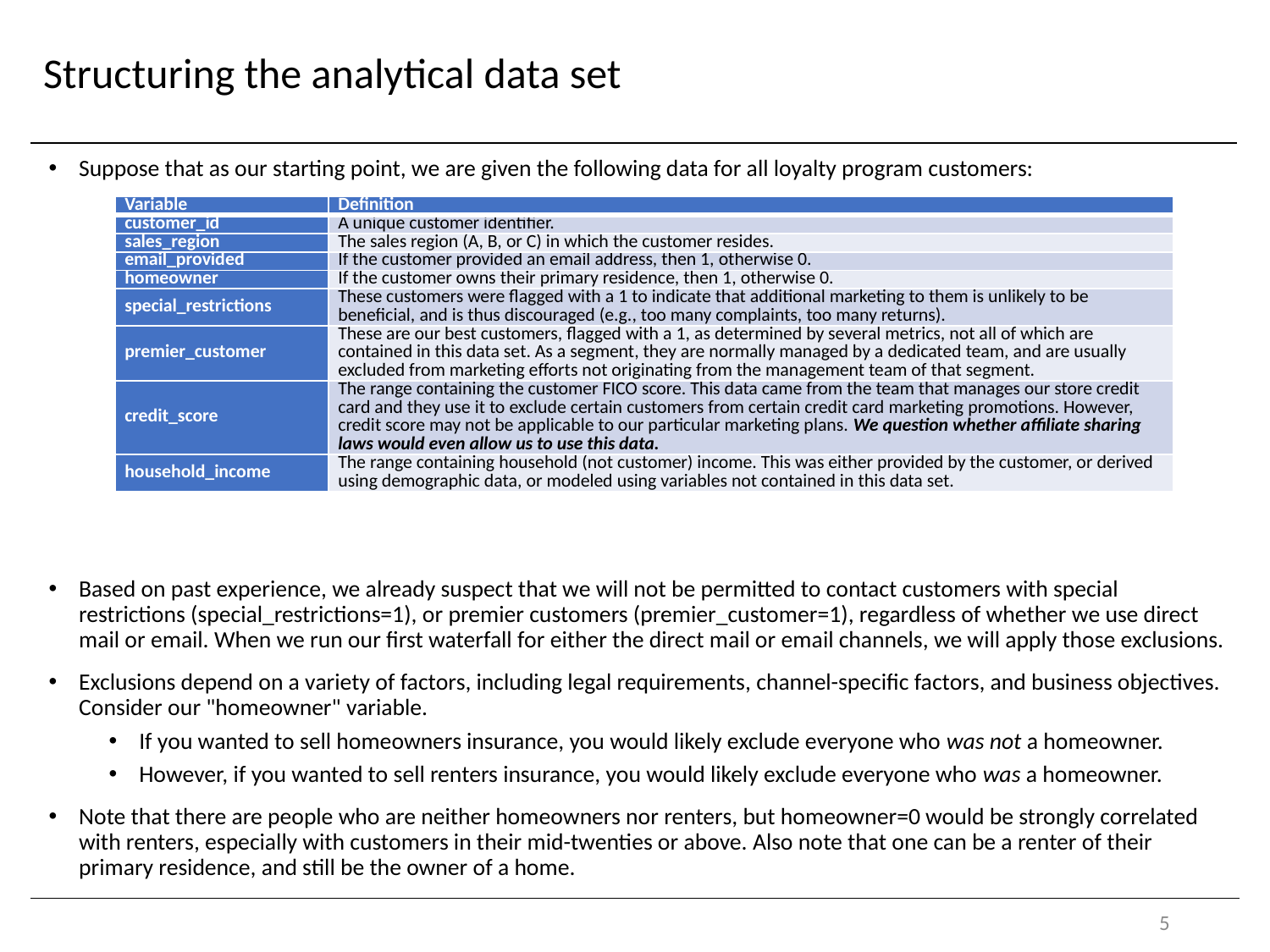

# Structuring the analytical data set
Suppose that as our starting point, we are given the following data for all loyalty program customers:

Based on past experience, we already suspect that we will not be permitted to contact customers with special restrictions (special_restrictions=1), or premier customers (premier_customer=1), regardless of whether we use direct mail or email. When we run our first waterfall for either the direct mail or email channels, we will apply those exclusions.
Exclusions depend on a variety of factors, including legal requirements, channel-specific factors, and business objectives. Consider our "homeowner" variable.
If you wanted to sell homeowners insurance, you would likely exclude everyone who was not a homeowner.
However, if you wanted to sell renters insurance, you would likely exclude everyone who was a homeowner.
Note that there are people who are neither homeowners nor renters, but homeowner=0 would be strongly correlated with renters, especially with customers in their mid-twenties or above. Also note that one can be a renter of their primary residence, and still be the owner of a home.
| Variable | Definition |
| --- | --- |
| customer\_id | A unique customer identifier. |
| sales\_region | The sales region (A, B, or C) in which the customer resides. |
| email\_provided | If the customer provided an email address, then 1, otherwise 0. |
| homeowner | If the customer owns their primary residence, then 1, otherwise 0. |
| special\_restrictions | These customers were flagged with a 1 to indicate that additional marketing to them is unlikely to be beneficial, and is thus discouraged (e.g., too many complaints, too many returns). |
| premier\_customer | These are our best customers, flagged with a 1, as determined by several metrics, not all of which are contained in this data set. As a segment, they are normally managed by a dedicated team, and are usually excluded from marketing efforts not originating from the management team of that segment. |
| credit\_score | The range containing the customer FICO score. This data came from the team that manages our store credit card and they use it to exclude certain customers from certain credit card marketing promotions. However, credit score may not be applicable to our particular marketing plans. We question whether affiliate sharing laws would even allow us to use this data. |
| household\_income | The range containing household (not customer) income. This was either provided by the customer, or derived using demographic data, or modeled using variables not contained in this data set. |
5